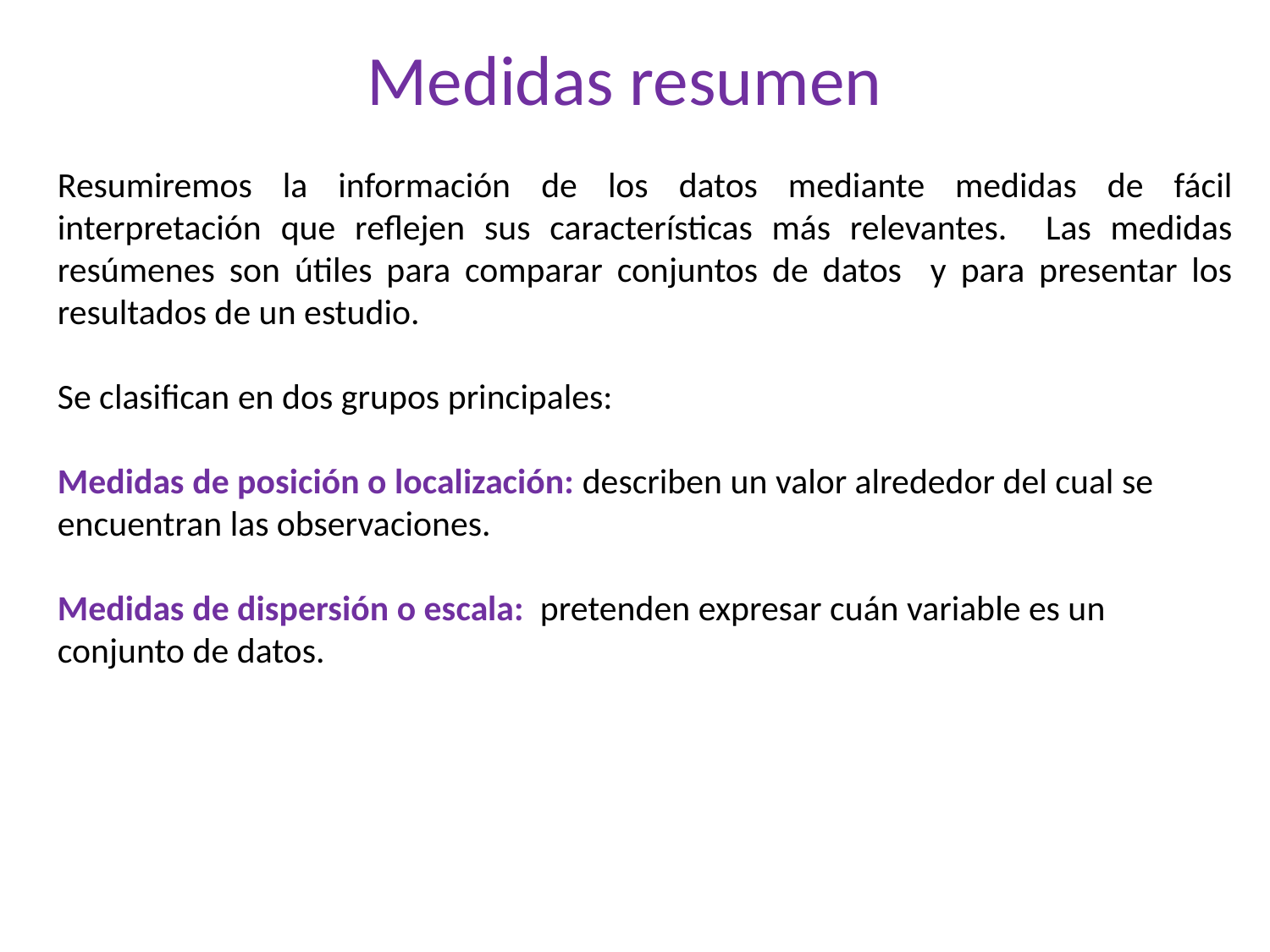

# Medidas resumen

Resumiremos la información de los datos mediante medidas de fácil interpretación que reflejen sus características más relevantes.  Las medidas resúmenes son útiles para comparar conjuntos de datos  y para presentar los resultados de un estudio.

Se clasifican en dos grupos principales:

Medidas de posición o localización: describen un valor alrededor del cual se
encuentran las observaciones.

Medidas de dispersión o escala:  pretenden expresar cuán variable es un conjunto de datos.